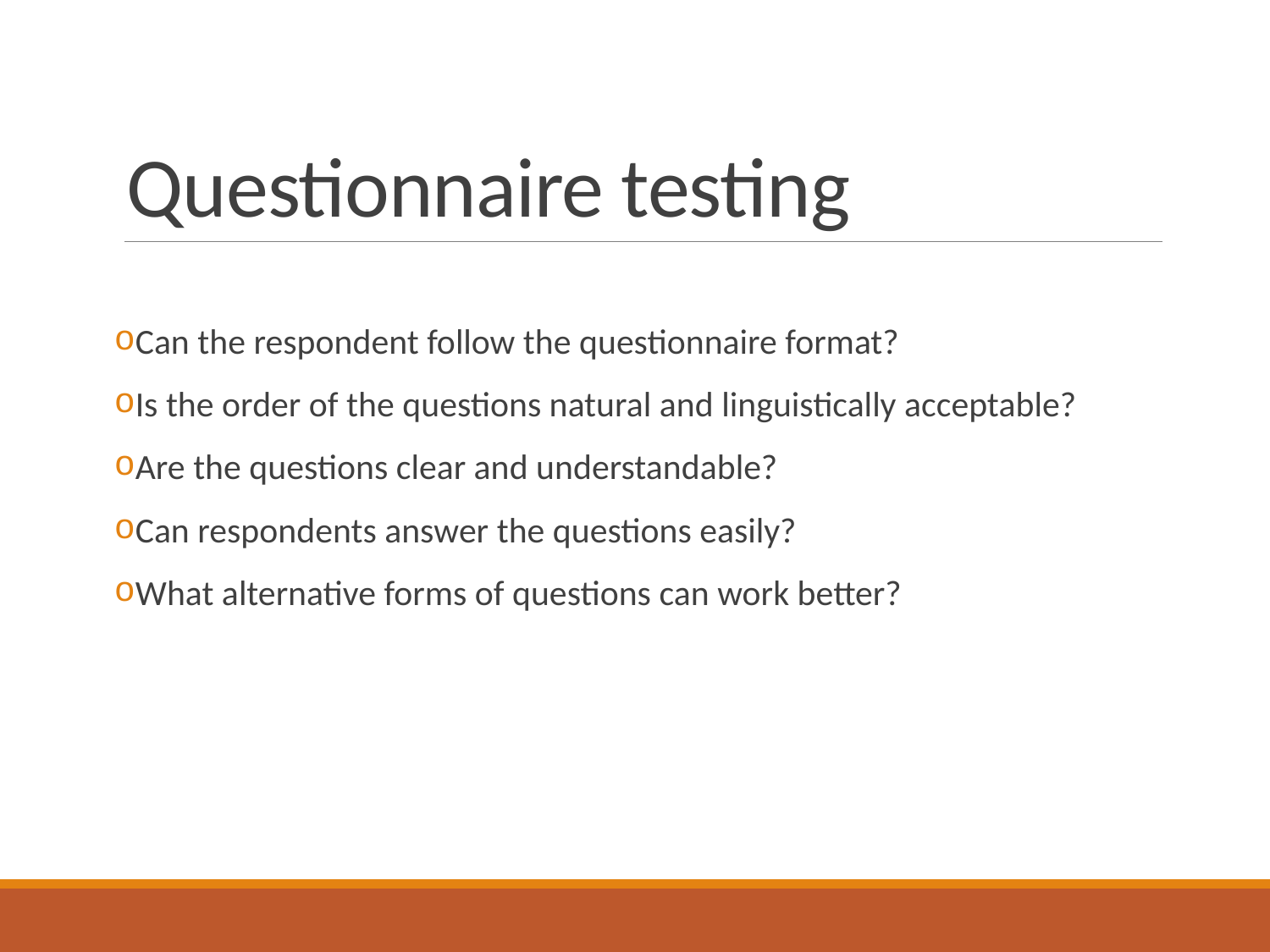

# Questionnaire testing
Can the respondent follow the questionnaire format?
Is the order of the questions natural and linguistically acceptable?
Are the questions clear and understandable?
Can respondents answer the questions easily?
What alternative forms of questions can work better?